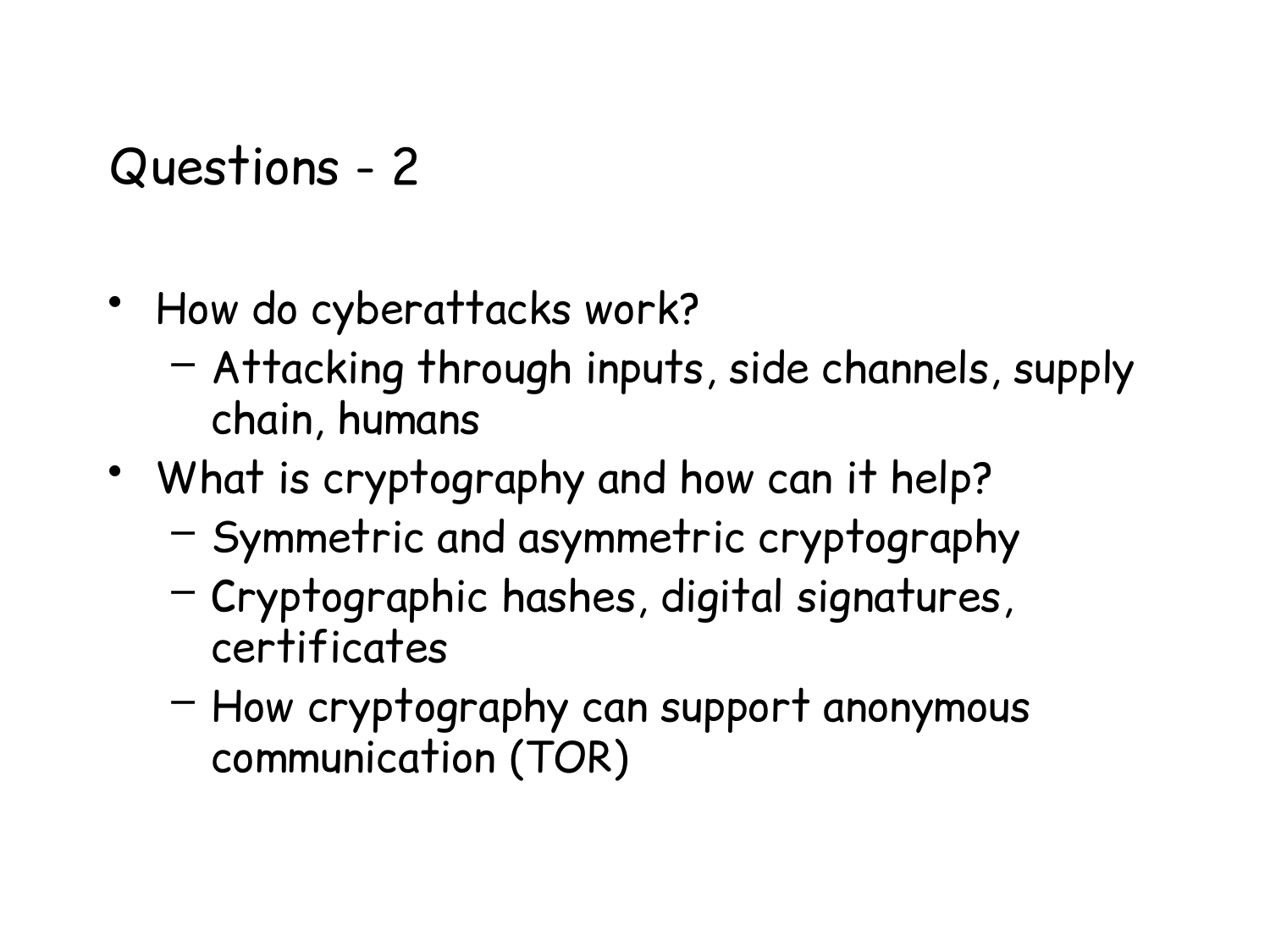

# Questions - 2
How do cyberattacks work?
Attacking through inputs, side channels, supply chain, humans
What is cryptography and how can it help?
Symmetric and asymmetric cryptography
Cryptographic hashes, digital signatures, certificates
How cryptography can support anonymous communication (TOR)